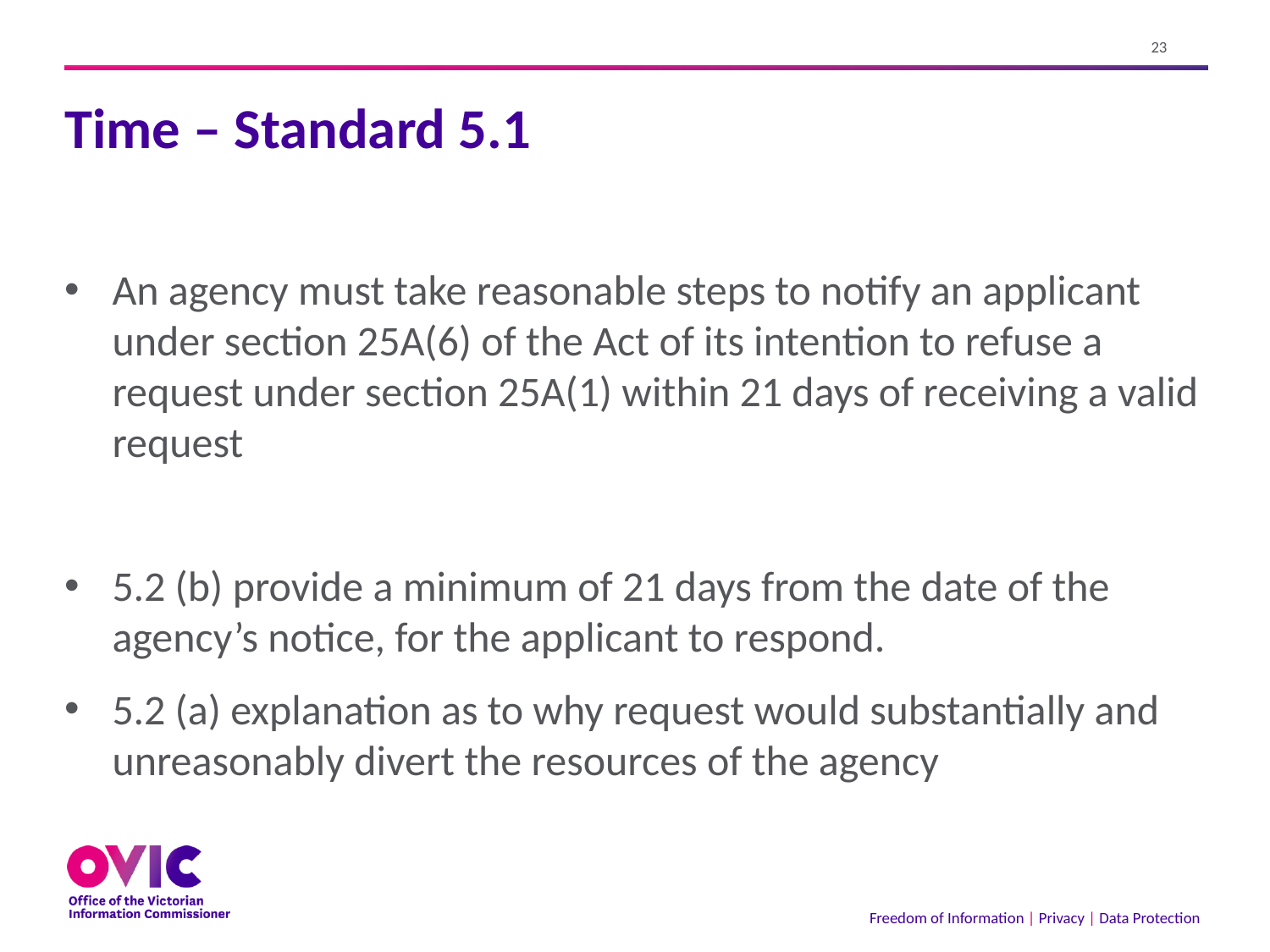

# Time – Standard 5.1

An agency must take reasonable steps to notify an applicant under section 25A(6) of the Act of its intention to refuse a request under section 25A(1) within 21 days of receiving a valid request

5.2 (b) provide a minimum of 21 days from the date of the agency’s notice, for the applicant to respond.
5.2 (a) explanation as to why request would substantially and unreasonably divert the resources of the agency